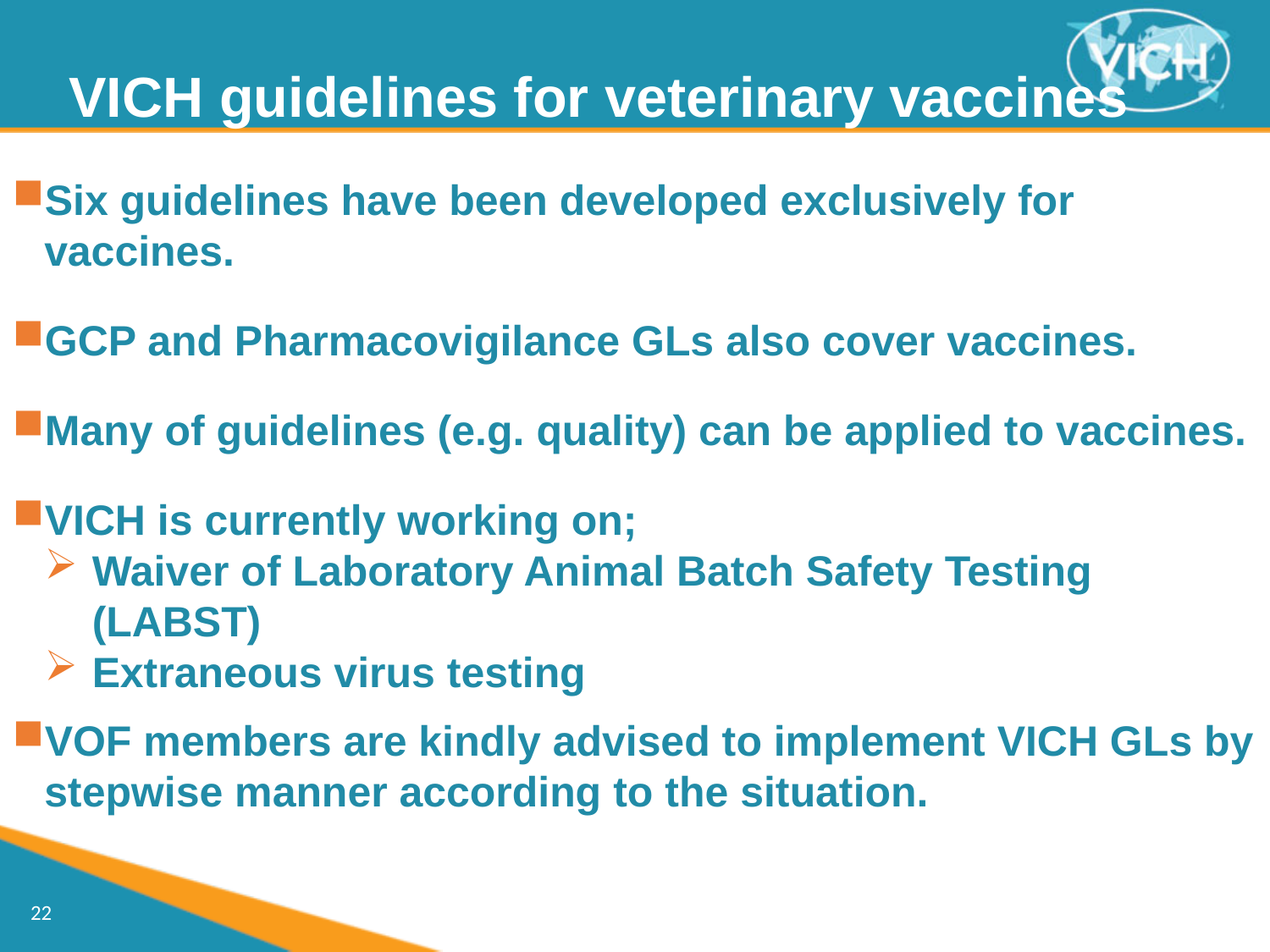

VICH guidelines for veterinary vaccines
Six guidelines have been developed exclusively for vaccines.
GCP and Pharmacovigilance GLs also cover vaccines.
Many of guidelines (e.g. quality) can be applied to vaccines.
VICH is currently working on;
Waiver of Laboratory Animal Batch Safety Testing (LABST)
Extraneous virus testing
VOF members are kindly advised to implement VICH GLs by stepwise manner according to the situation.